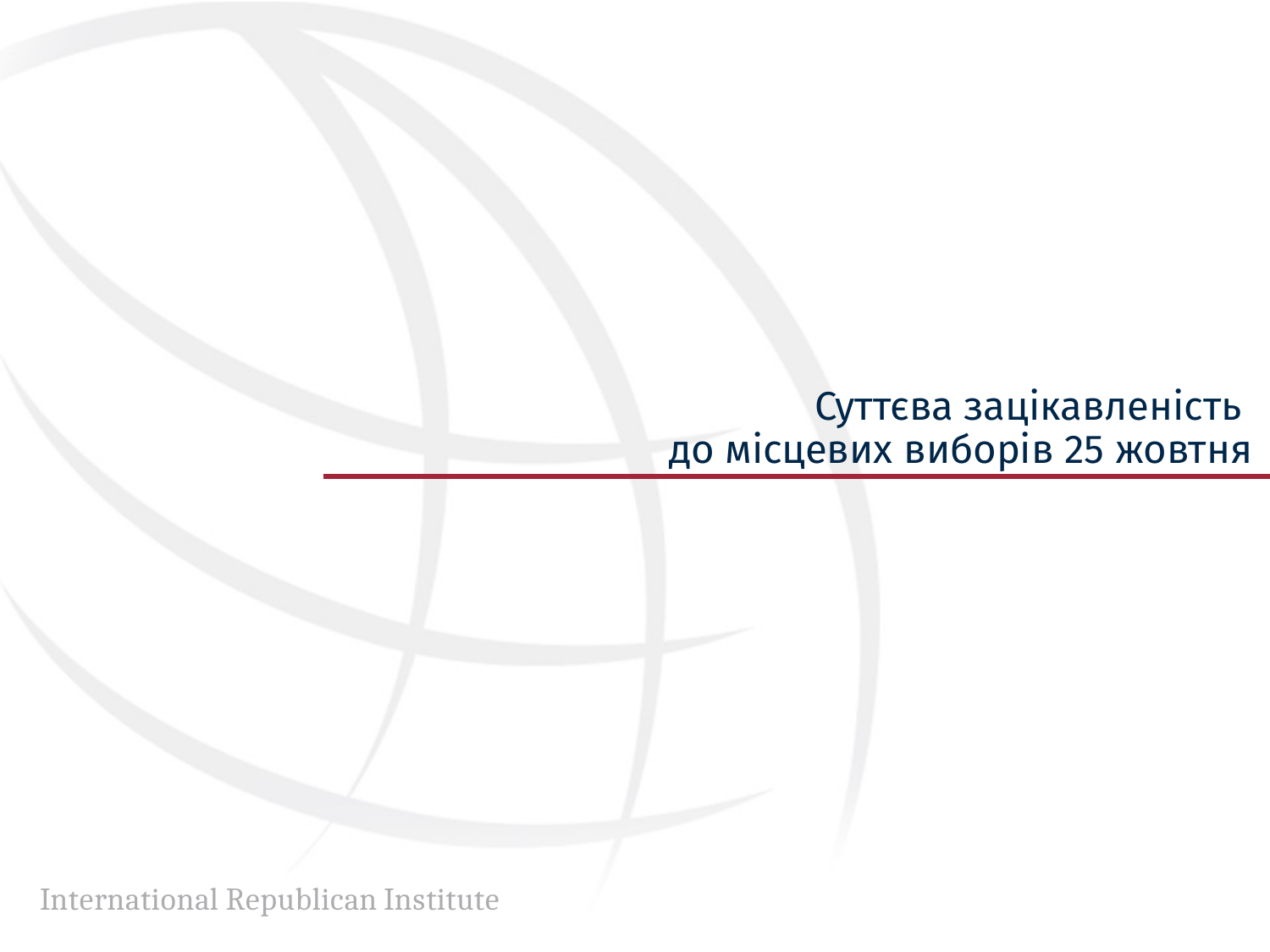

# Суттєва зацікавленість до місцевих виборів 25 жовтня